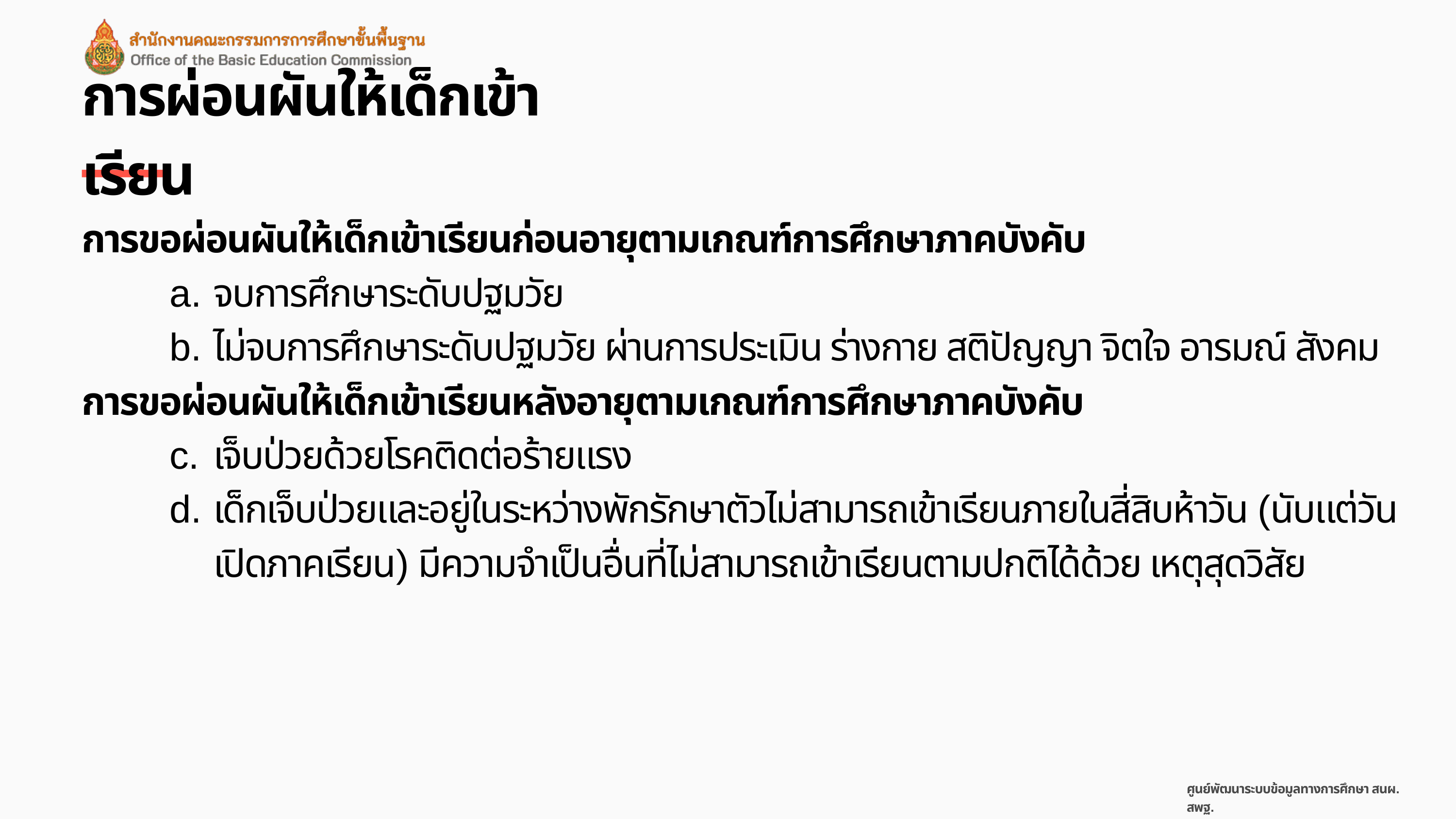

การผ่อนผันให้เด็กเข้าเรียน

การขอผ่อนผันให้เด็กเข้าเรียนก่อนอายุตามเกณฑ์การศึกษาภาคบังคับ
จบการศึกษาระดับปฐมวัย
ไม่จบการศึกษาระดับปฐมวัย ผ่านการประเมิน ร่างกาย สติปัญญา จิตใจ อารมณ์ สังคม
การขอผ่อนผันให้เด็กเข้าเรียนหลังอายุตามเกณฑ์การศึกษาภาคบังคับ
เจ็บป่วยด้วยโรคติดต่อร้ายแรง
เด็กเจ็บป่วยและอยู่ในระหว่างพักรักษาตัวไม่สามารถเข้าเรียนภายในสี่สิบห้าวัน (นับแต่วันเปิดภาคเรียน) มีความจำเป็นอื่นที่ไม่สามารถเข้าเรียนตามปกติได้ด้วย เหตุสุดวิสัย
ศูนย์พัฒนาระบบข้อมูลทางการศึกษา สนผ. สพฐ.